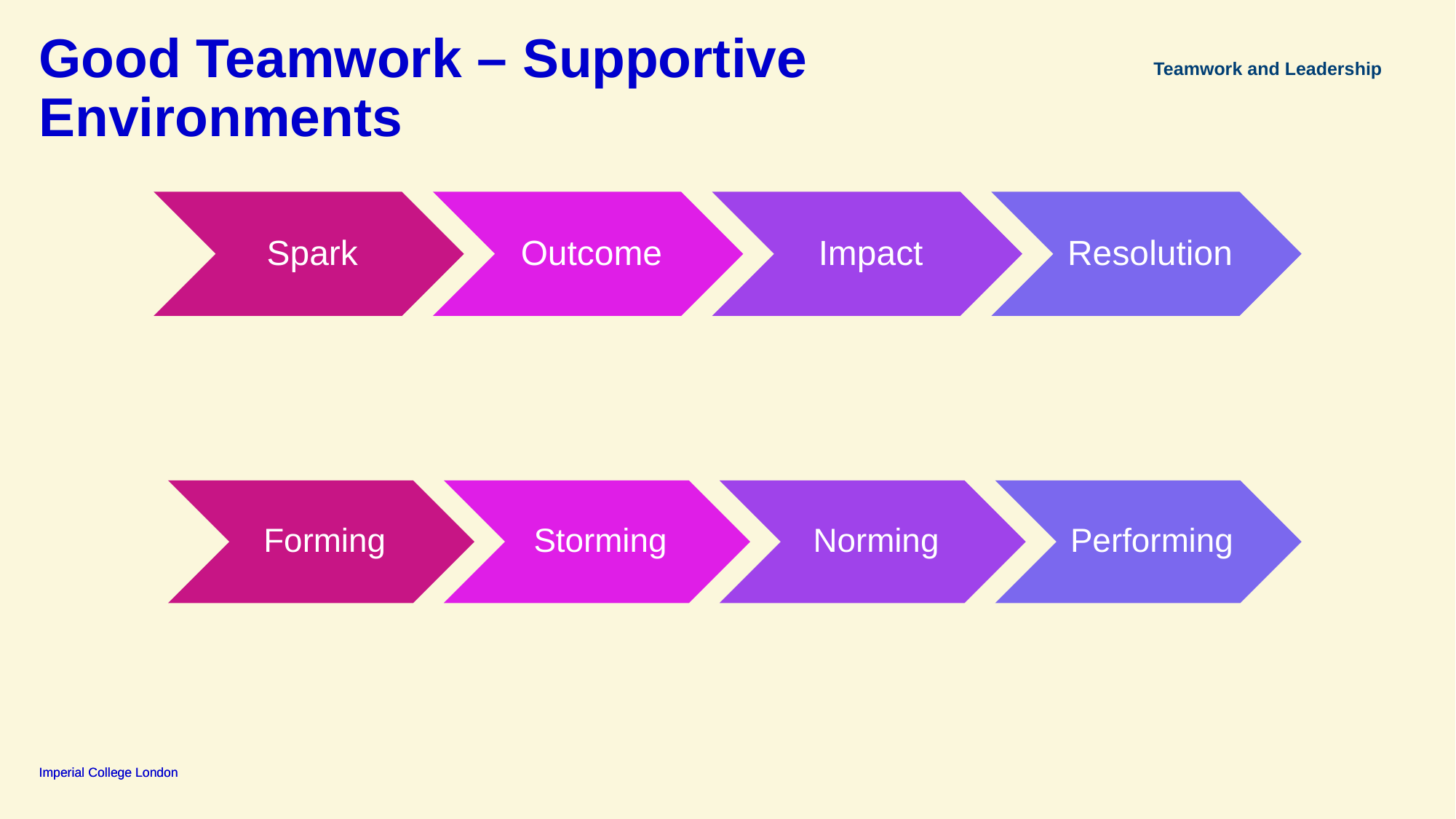

# Good Teamwork – Supportive Environments
Teamwork and Leadership
Spark
Outcome
Impact
Resolution
Forming
Storming
Norming
Performing